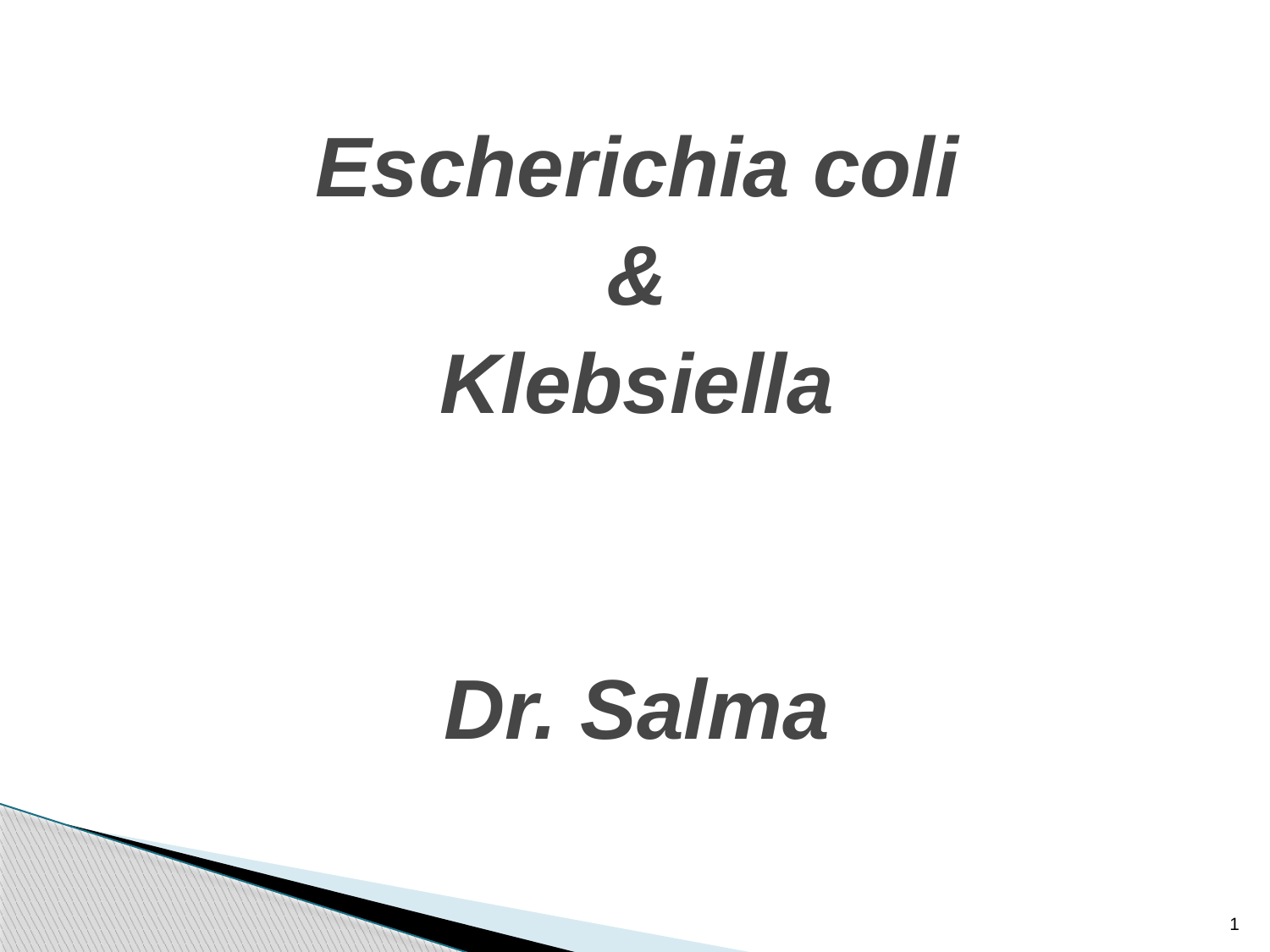

Escherichia coli
&
Klebsiella

Dr. Salma
1